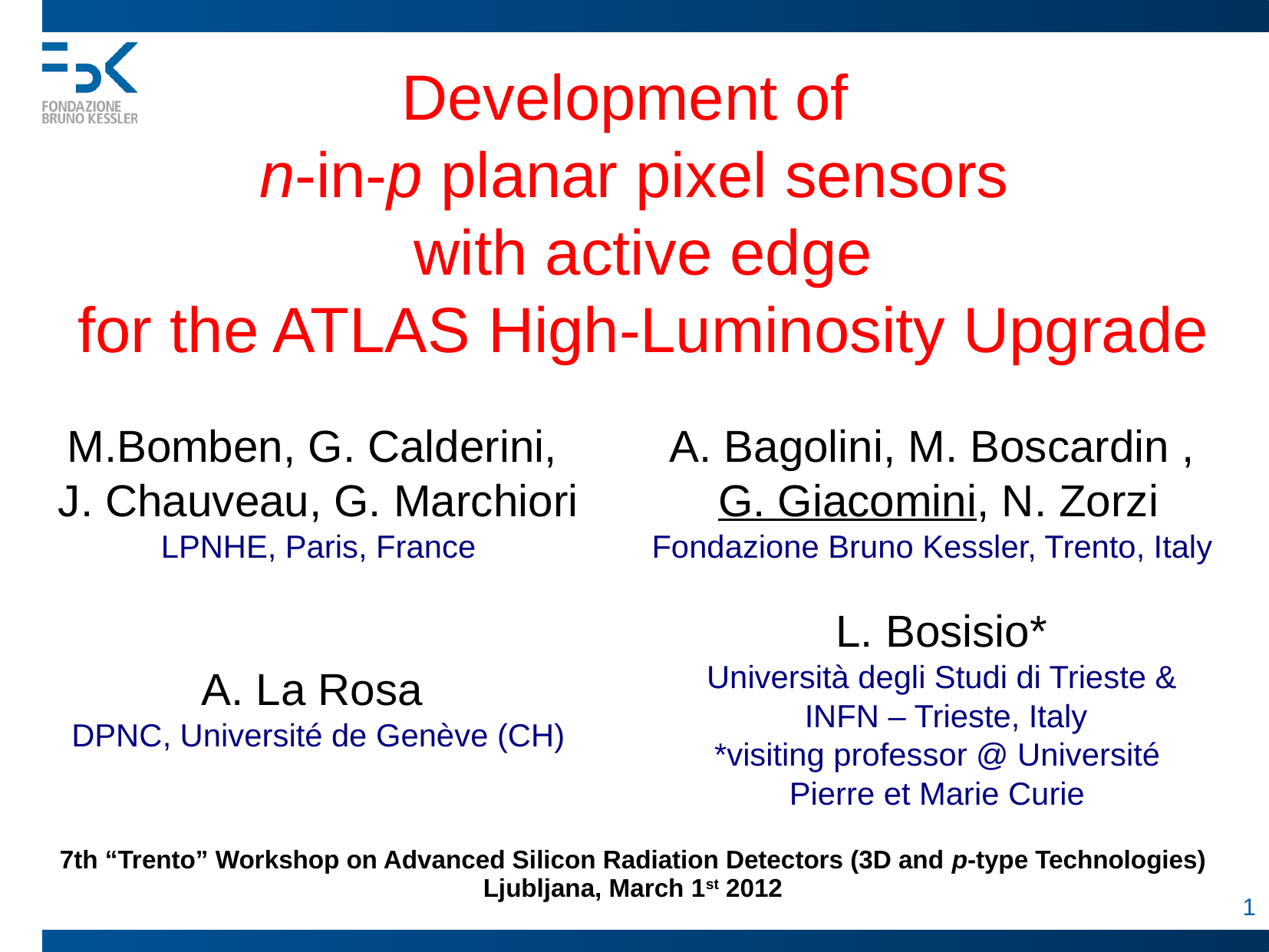

Development of
n-in-p planar pixel sensors
 with active edge
 for the ATLAS High-Luminosity Upgrade
M.Bomben, G. Calderini,
J. Chauveau, G. Marchiori
LPNHE, Paris, France
A. Bagolini, M. Boscardin ,
 G. Giacomini, N. Zorzi
Fondazione Bruno Kessler, Trento, Italy

L. Bosisio*
Università degli Studi di Trieste &
 INFN – Trieste, Italy
*visiting professor @ Université
Pierre et Marie Curie

A. La Rosa
DPNC, Université de Genève (CH)
7th “Trento” Workshop on Advanced Silicon Radiation Detectors (3D and p-type Technologies)
Ljubljana, March 1st 2012
 1